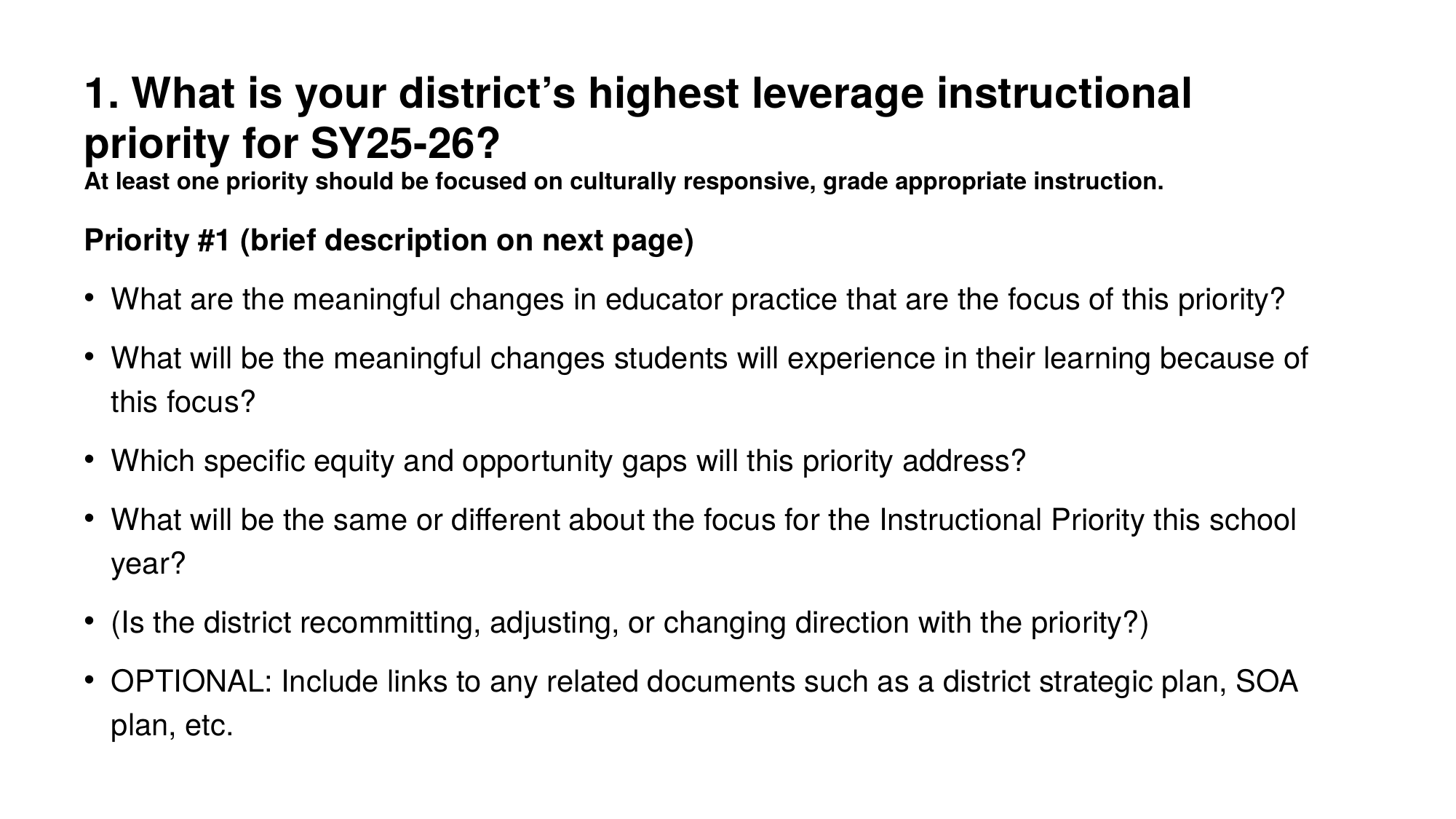

# 1. What is your district’s highest leverage instructional priority for SY25-26?   At least one priority should be focused on culturally responsive, grade appropriate instruction.
Priority #1 (brief description on next page)
What are the meaningful changes in educator practice that are the focus of this priority?
What will be the meaningful changes students will experience in their learning because of this focus?
Which specific equity and opportunity gaps will this priority address?
What will be the same or different about the focus for the Instructional Priority this school year?
(Is the district recommitting, adjusting, or changing direction with the priority?)
OPTIONAL: Include links to any related documents such as a district strategic plan, SOA plan, etc.